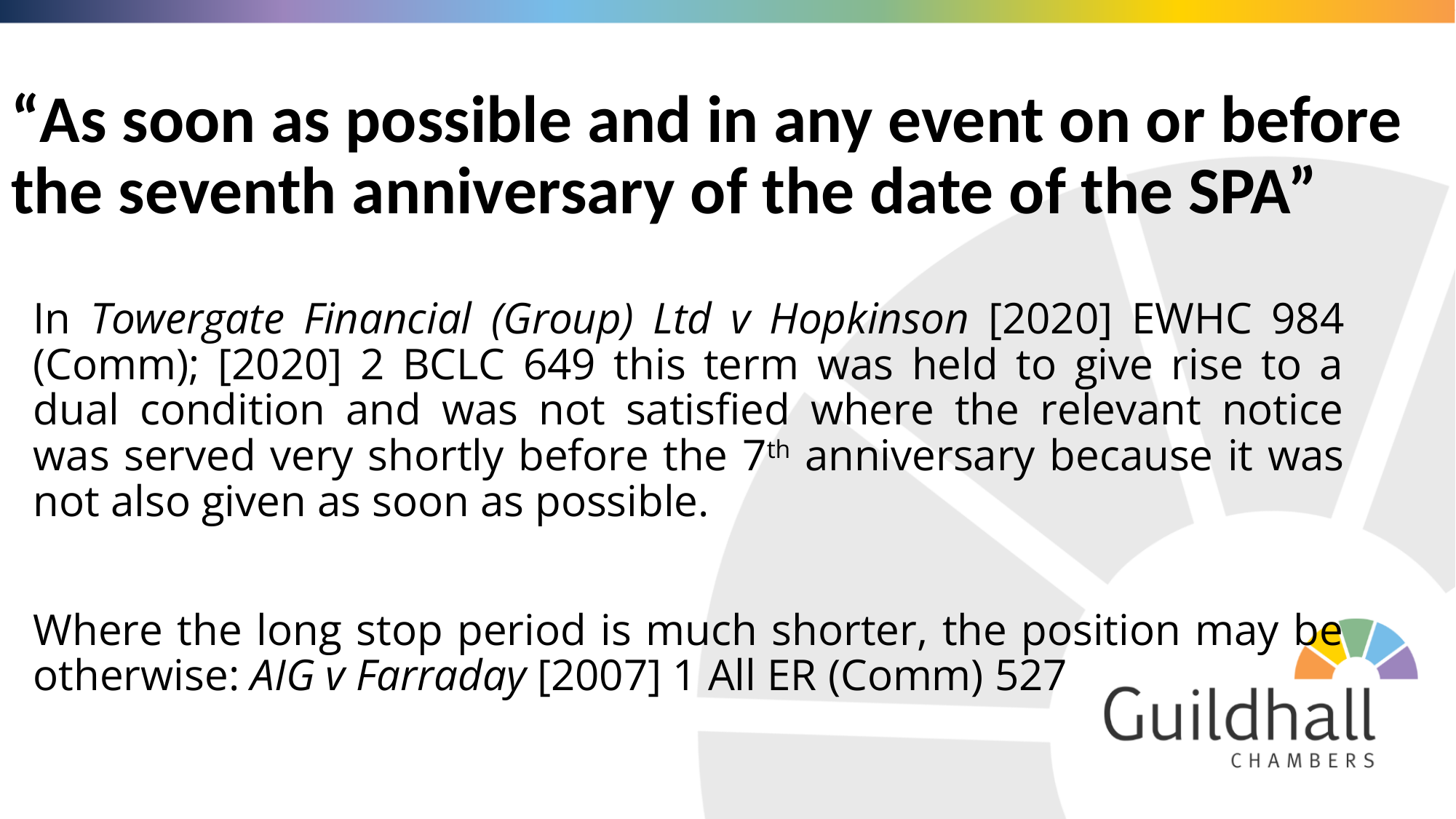

# “As soon as possible and in any event on or before the seventh anniversary of the date of the SPA”

In Towergate Financial (Group) Ltd v Hopkinson [2020] EWHC 984 (Comm); [2020] 2 BCLC 649 this term was held to give rise to a dual condition and was not satisfied where the relevant notice was served very shortly before the 7th anniversary because it was not also given as soon as possible.

Where the long stop period is much shorter, the position may be otherwise: AIG v Farraday [2007] 1 All ER (Comm) 527